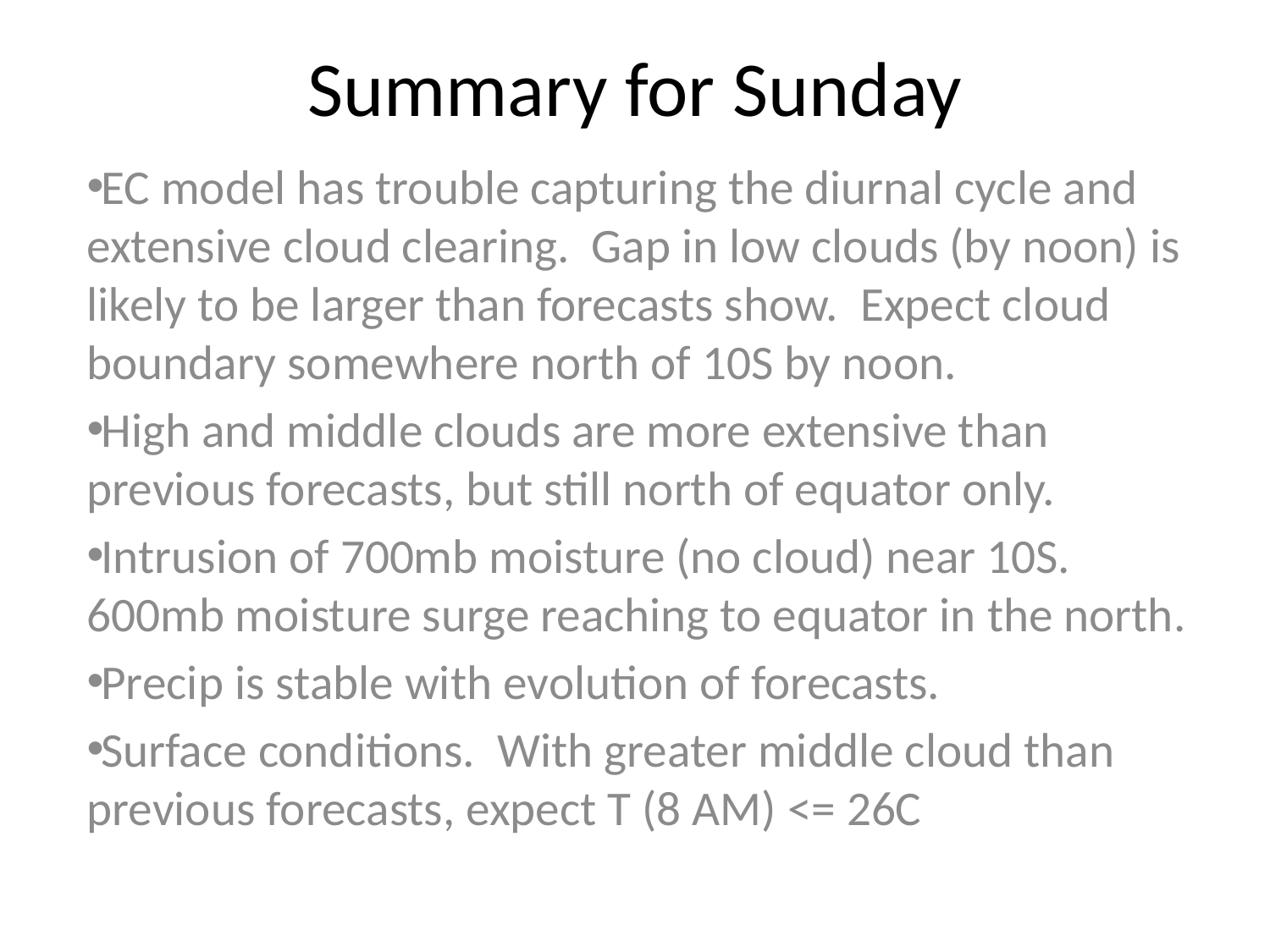

# Summary for Sunday
EC model has trouble capturing the diurnal cycle and extensive cloud clearing.  Gap in low clouds (by noon) is likely to be larger than forecasts show.  Expect cloud boundary somewhere north of 10S by noon.
High and middle clouds are more extensive than previous forecasts, but still north of equator only.
Intrusion of 700mb moisture (no cloud) near 10S.  600mb moisture surge reaching to equator in the north.
Precip is stable with evolution of forecasts.
Surface conditions.  With greater middle cloud than previous forecasts, expect T (8 AM) <= 26C